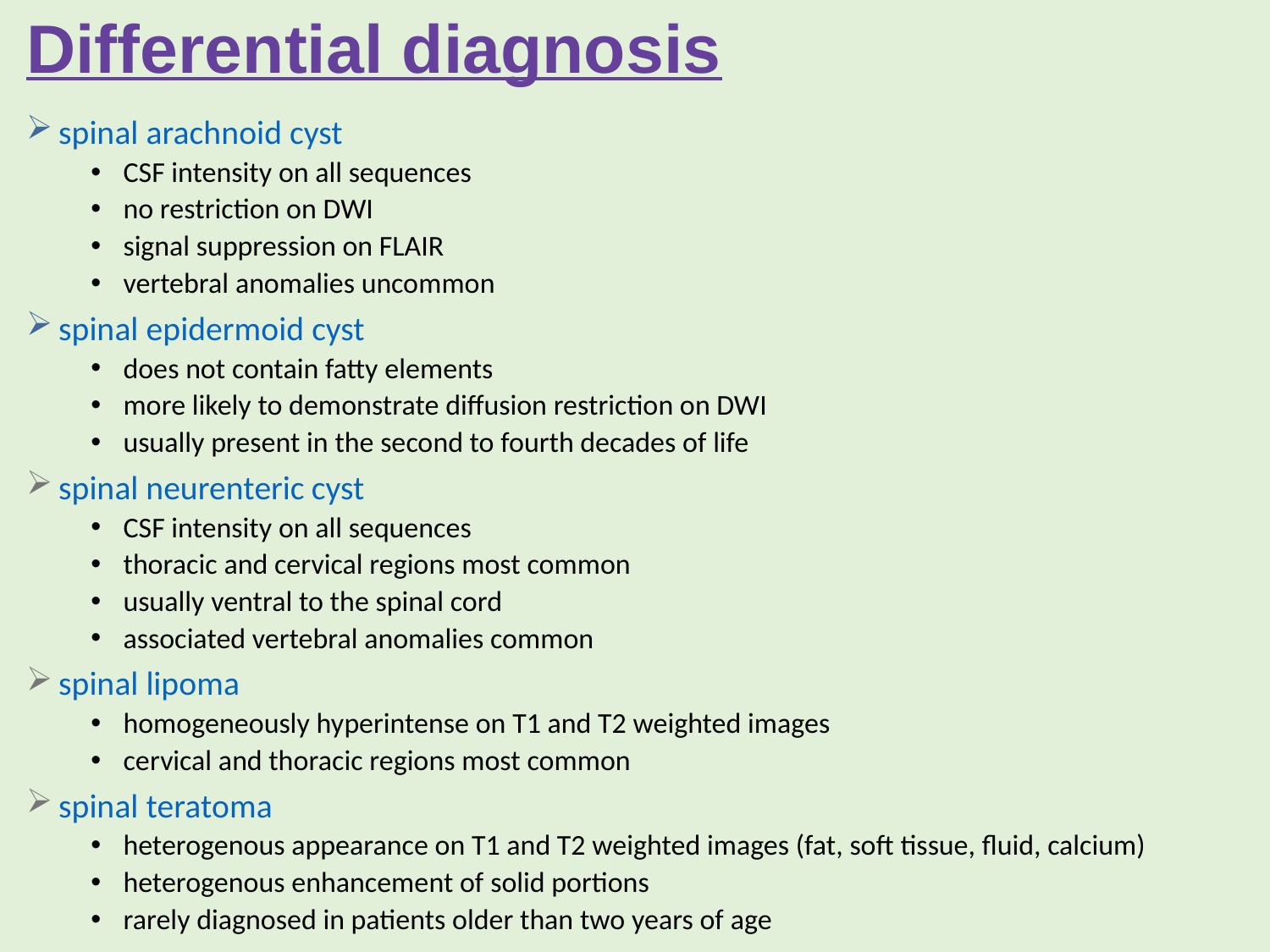

# Differential diagnosis
spinal arachnoid cyst
CSF intensity on all sequences
no restriction on DWI
signal suppression on FLAIR
vertebral anomalies uncommon
spinal epidermoid cyst
does not contain fatty elements
more likely to demonstrate diffusion restriction on DWI
usually present in the second to fourth decades of life
spinal neurenteric cyst
CSF intensity on all sequences
thoracic and cervical regions most common
usually ventral to the spinal cord
associated vertebral anomalies common
spinal lipoma
homogeneously hyperintense on T1 and T2 weighted images
cervical and thoracic regions most common
spinal teratoma
heterogenous appearance on T1 and T2 weighted images (fat, soft tissue, fluid, calcium)
heterogenous enhancement of solid portions
rarely diagnosed in patients older than two years of age